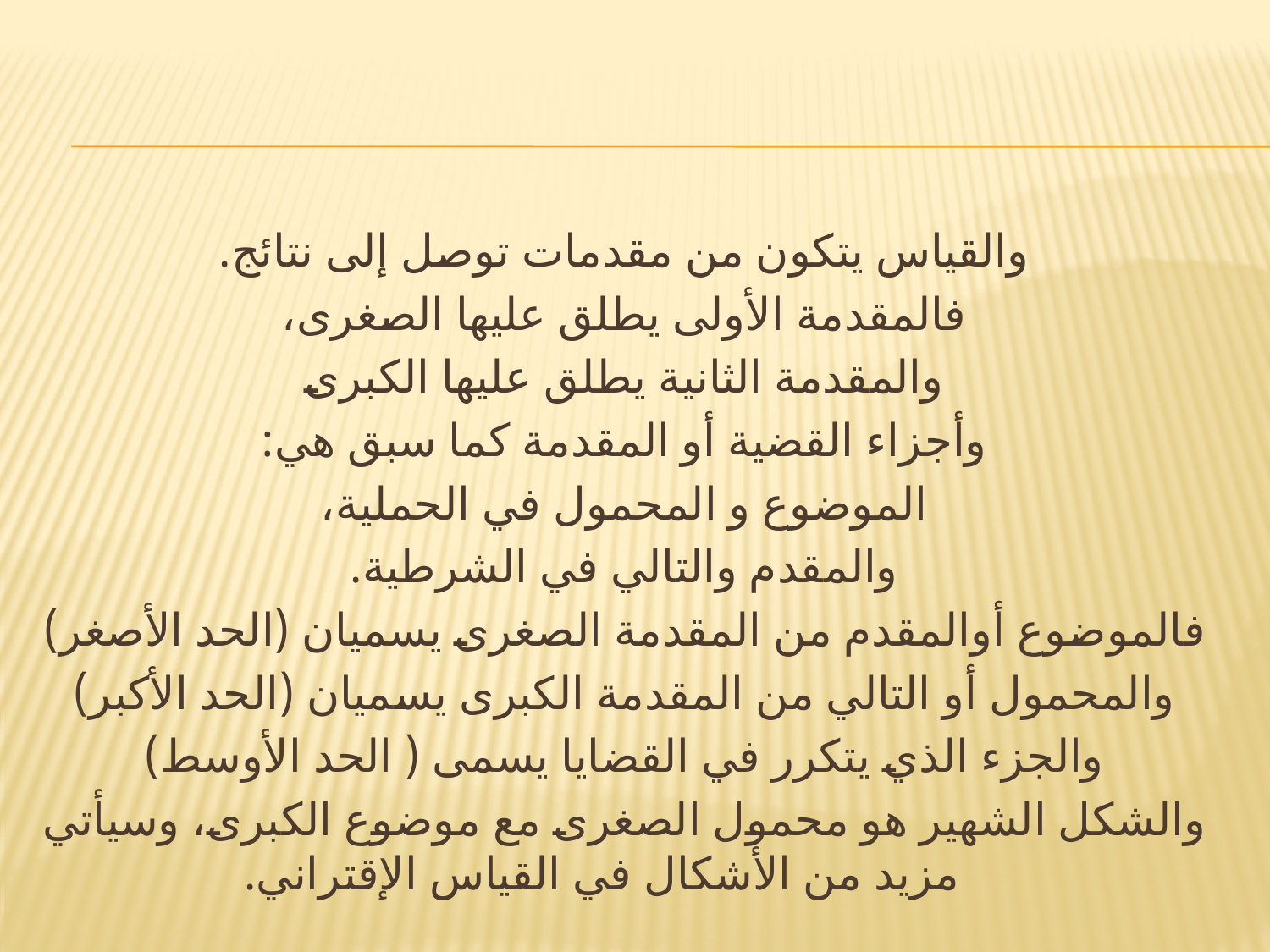

#
والقياس يتكون من مقدمات توصل إلى نتائج.
فالمقدمة الأولى يطلق عليها الصغرى،
والمقدمة الثانية يطلق عليها الكبرى
وأجزاء القضية أو المقدمة كما سبق هي:
الموضوع و المحمول في الحملية،
والمقدم والتالي في الشرطية.
فالموضوع أوالمقدم من المقدمة الصغرى يسميان (الحد الأصغر)
والمحمول أو التالي من المقدمة الكبرى يسميان (الحد الأكبر)
والجزء الذي يتكرر في القضايا يسمى ( الحد الأوسط)
والشكل الشهير هو محمول الصغرى مع موضوع الكبرى، وسيأتي مزيد من الأشكال في القياس الإقتراني.